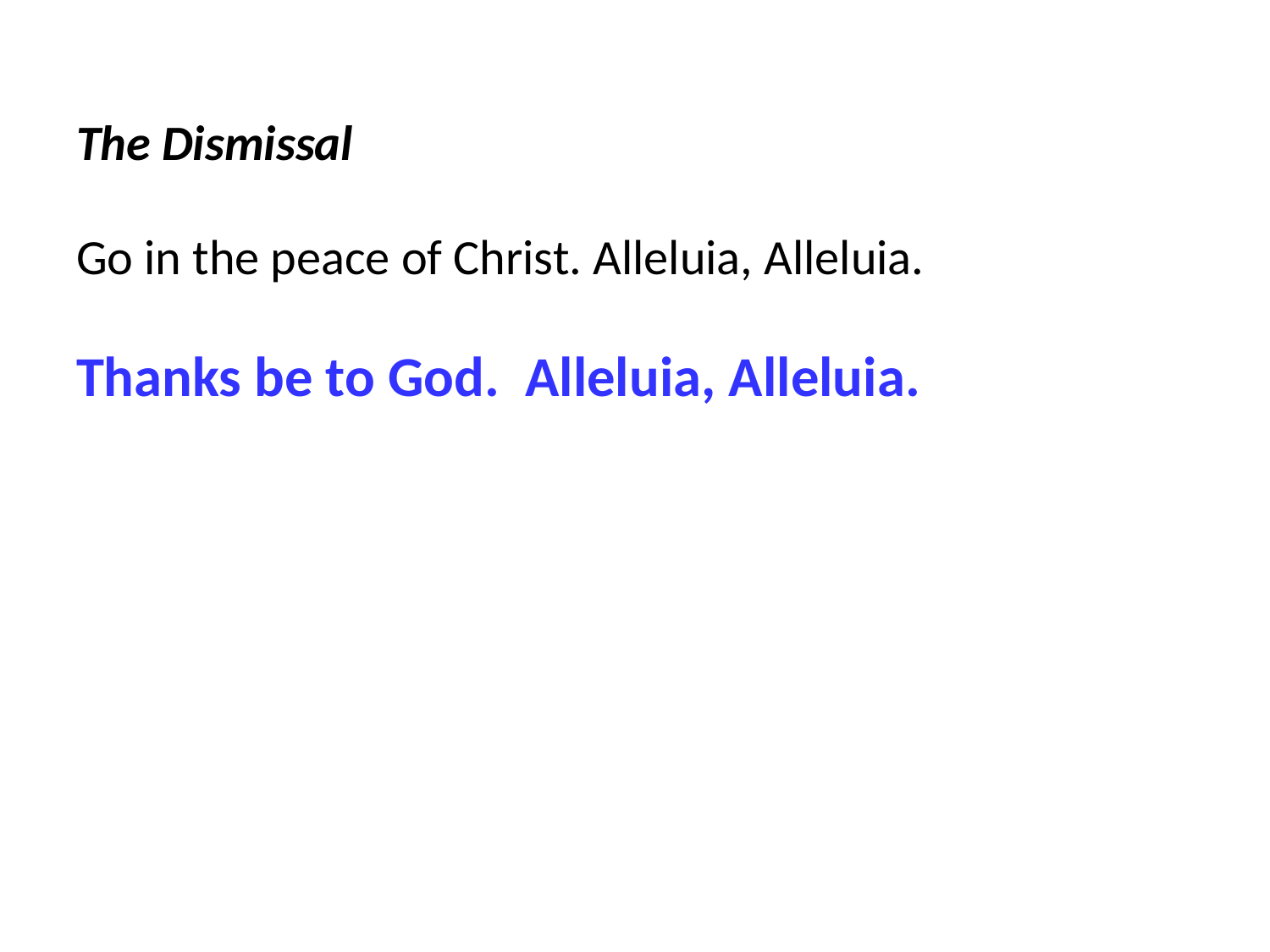

The Dismissal

Go in the peace of Christ. Alleluia, Alleluia.

Thanks be to God.  Alleluia, Alleluia.